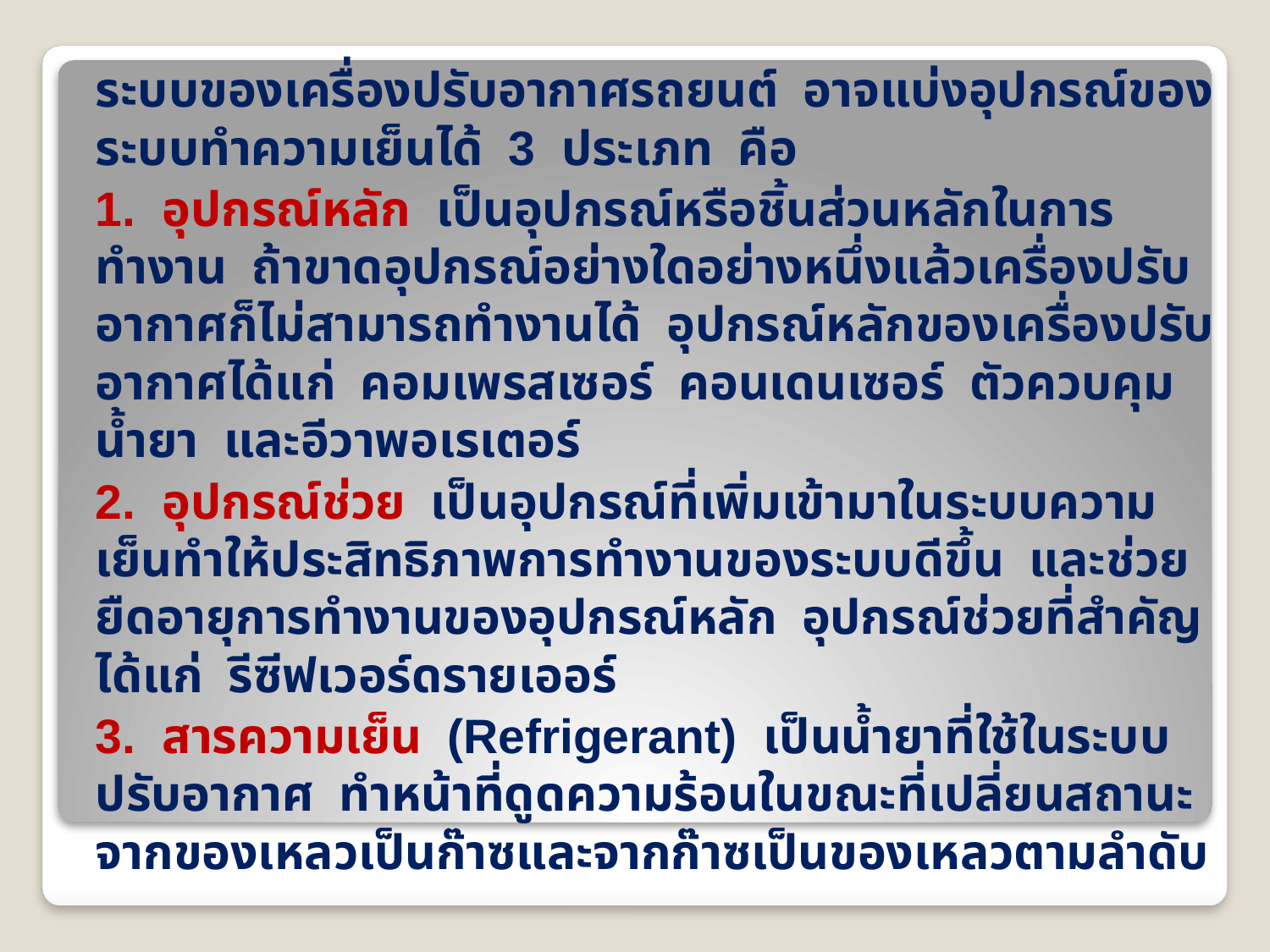

ระบบของเครื่องปรับอากาศรถยนต์  อาจแบ่งอุปกรณ์ของระบบทำความเย็นได้  3  ประเภท  คือ
	1.  อุปกรณ์หลัก  เป็นอุปกรณ์หรือชิ้นส่วนหลักในการทำงาน  ถ้าขาดอุปกรณ์อย่างใดอย่างหนึ่งแล้วเครื่องปรับอากาศก็ไม่สามารถทำงานได้  อุปกรณ์หลักของเครื่องปรับอากาศได้แก่  คอมเพรสเซอร์  คอนเดนเซอร์  ตัวควบคุมน้ำยา  และอีวาพอเรเตอร์
	2.  อุปกรณ์ช่วย  เป็นอุปกรณ์ที่เพิ่มเข้ามาในระบบความเย็นทำให้ประสิทธิภาพการทำงานของระบบดีขึ้น  และช่วยยืดอายุการทำงานของอุปกรณ์หลัก  อุปกรณ์ช่วยที่สำคัญได้แก่  รีซีฟเวอร์ดรายเออร์
	3.  สารความเย็น  (Refrigerant)  เป็นน้ำยาที่ใช้ในระบบปรับอากาศ  ทำหน้าที่ดูดความร้อนในขณะที่เปลี่ยนสถานะจากของเหลวเป็นก๊าซและจากก๊าซเป็นของเหลวตามลำดับ